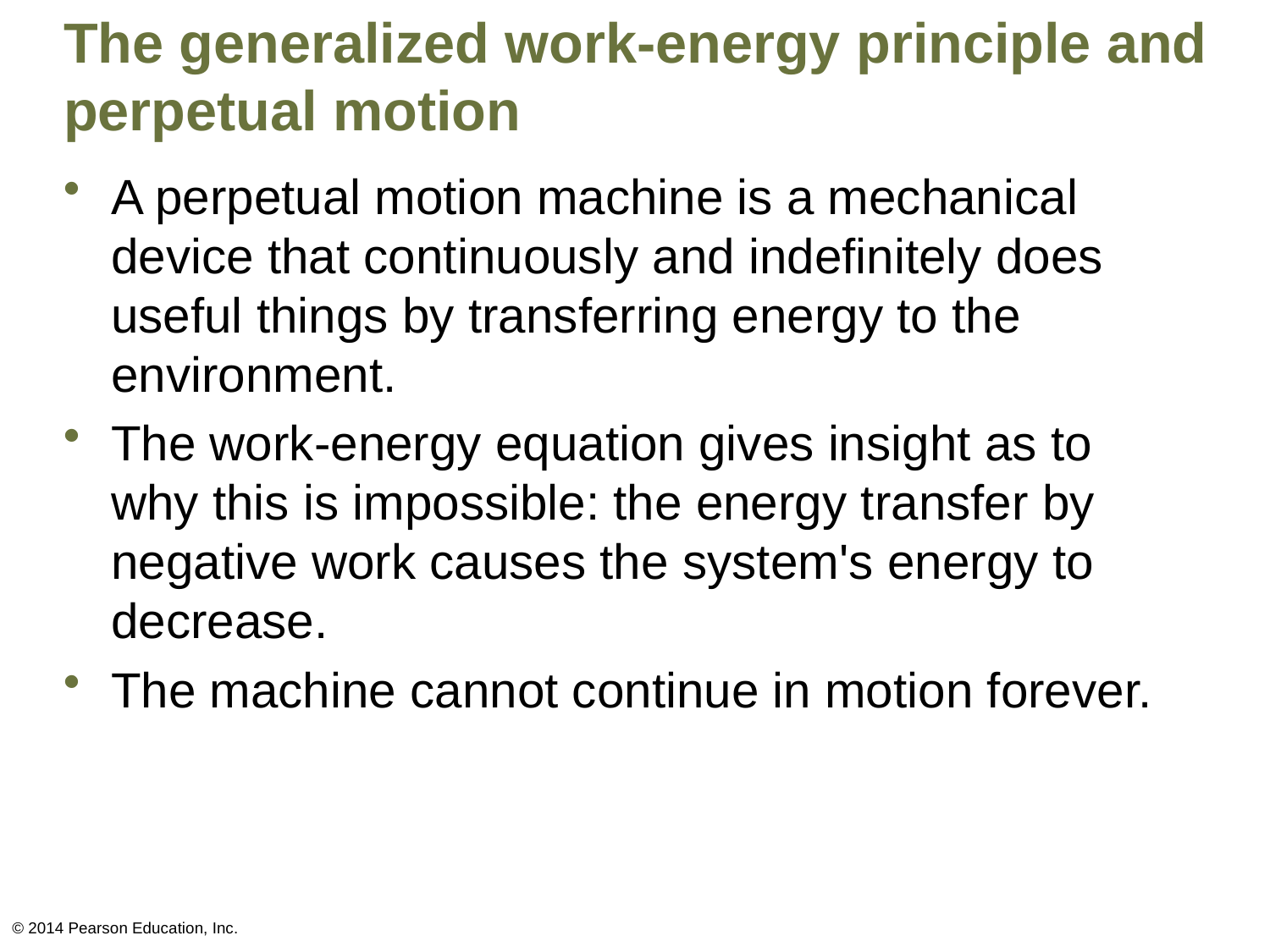

# The generalized work-energy principle and perpetual motion
A perpetual motion machine is a mechanical device that continuously and indefinitely does useful things by transferring energy to the environment.
The work-energy equation gives insight as to why this is impossible: the energy transfer by negative work causes the system's energy to decrease.
The machine cannot continue in motion forever.
© 2014 Pearson Education, Inc.